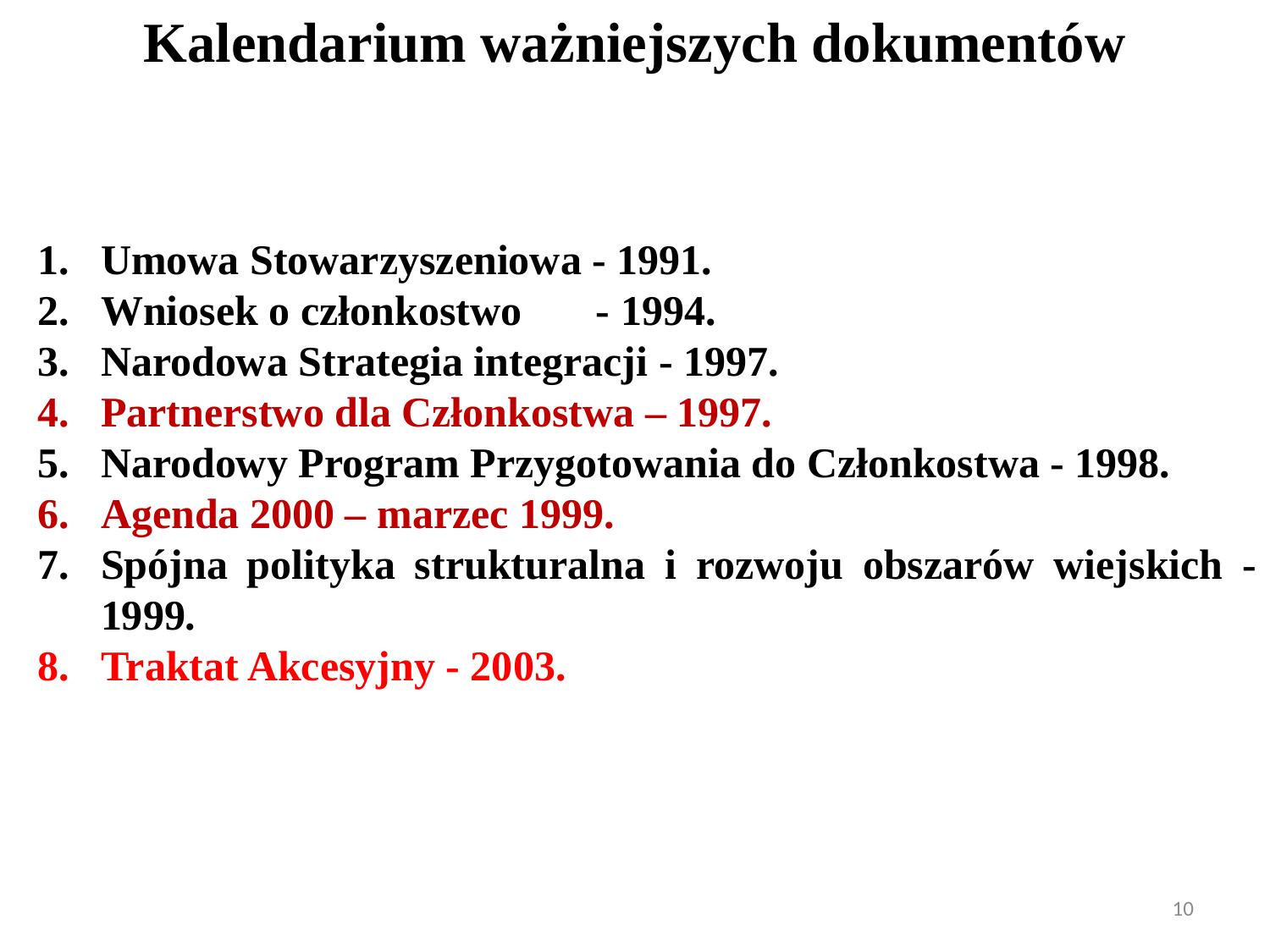

Kalendarium ważniejszych dokumentów
Umowa Stowarzyszeniowa - 1991.
Wniosek o członkostwo       - 1994.
Narodowa Strategia integracji - 1997.
Partnerstwo dla Członkostwa – 1997.
Narodowy Program Przygotowania do Członkostwa - 1998.
Agenda 2000 – marzec 1999.
Spójna polityka strukturalna i rozwoju obszarów wiejskich - 1999.
Traktat Akcesyjny - 2003.

10